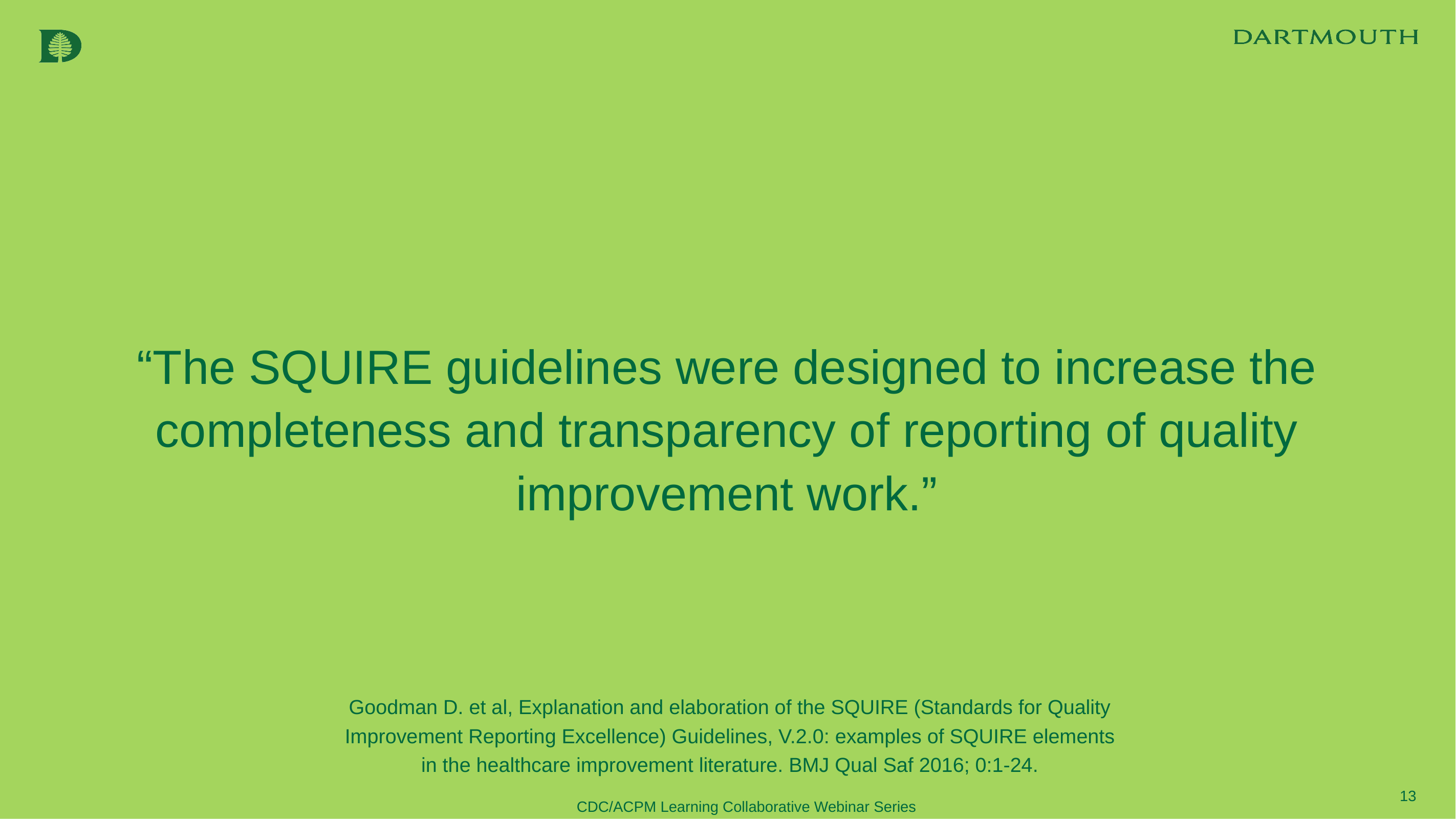

# “The SQUIRE guidelines were designed to increase the completeness and transparency of reporting of quality improvement work.”
Goodman D. et al, Explanation and elaboration of the SQUIRE (Standards for Quality Improvement Reporting Excellence) Guidelines, V.2.0: examples of SQUIRE elements in the healthcare improvement literature. BMJ Qual Saf 2016; 0:1-24.
13
CDC/ACPM Learning Collaborative Webinar Series